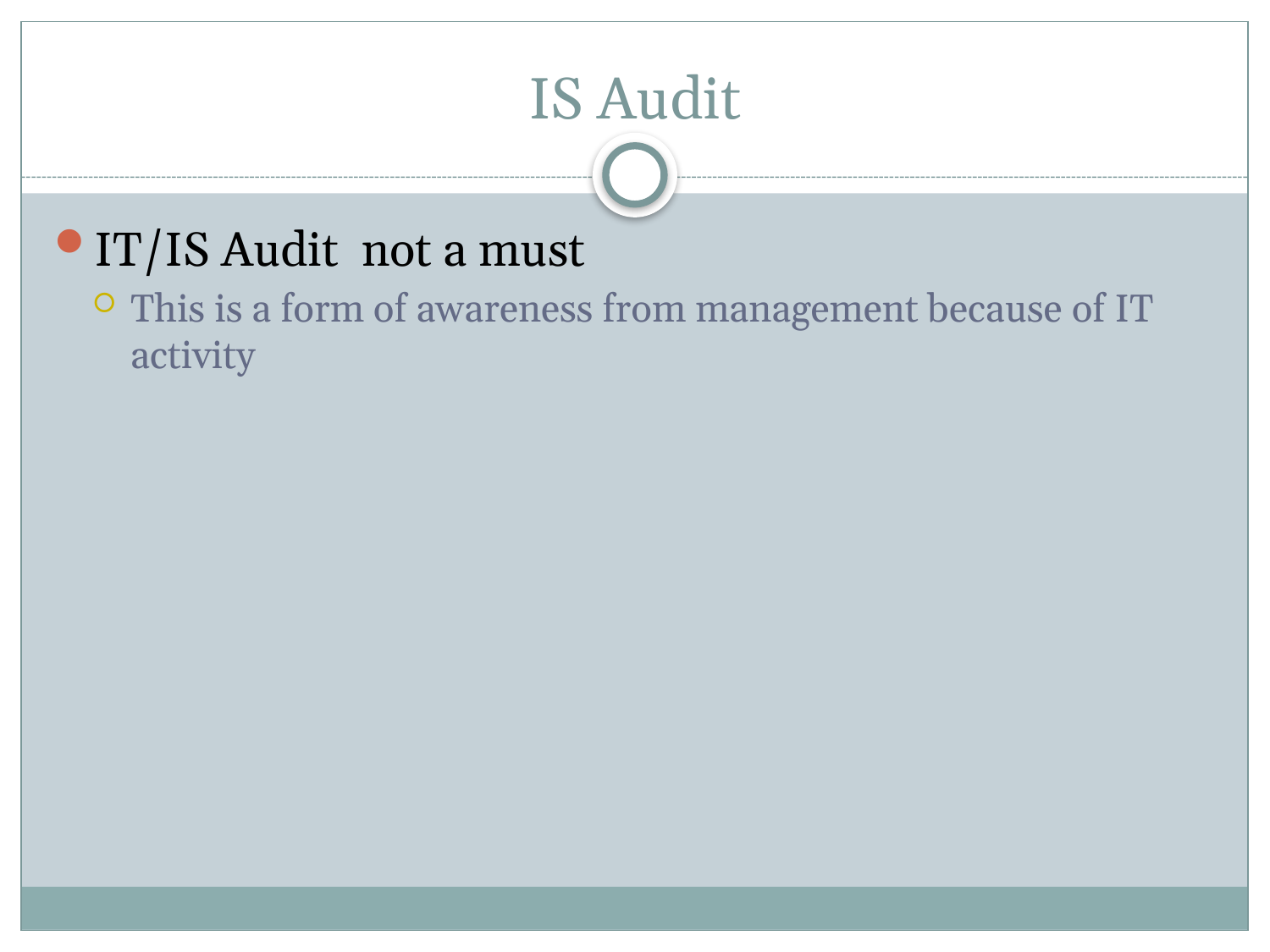

# IS Audit
IT/IS Audit  not a must
This is a form of awareness from management because of IT activity